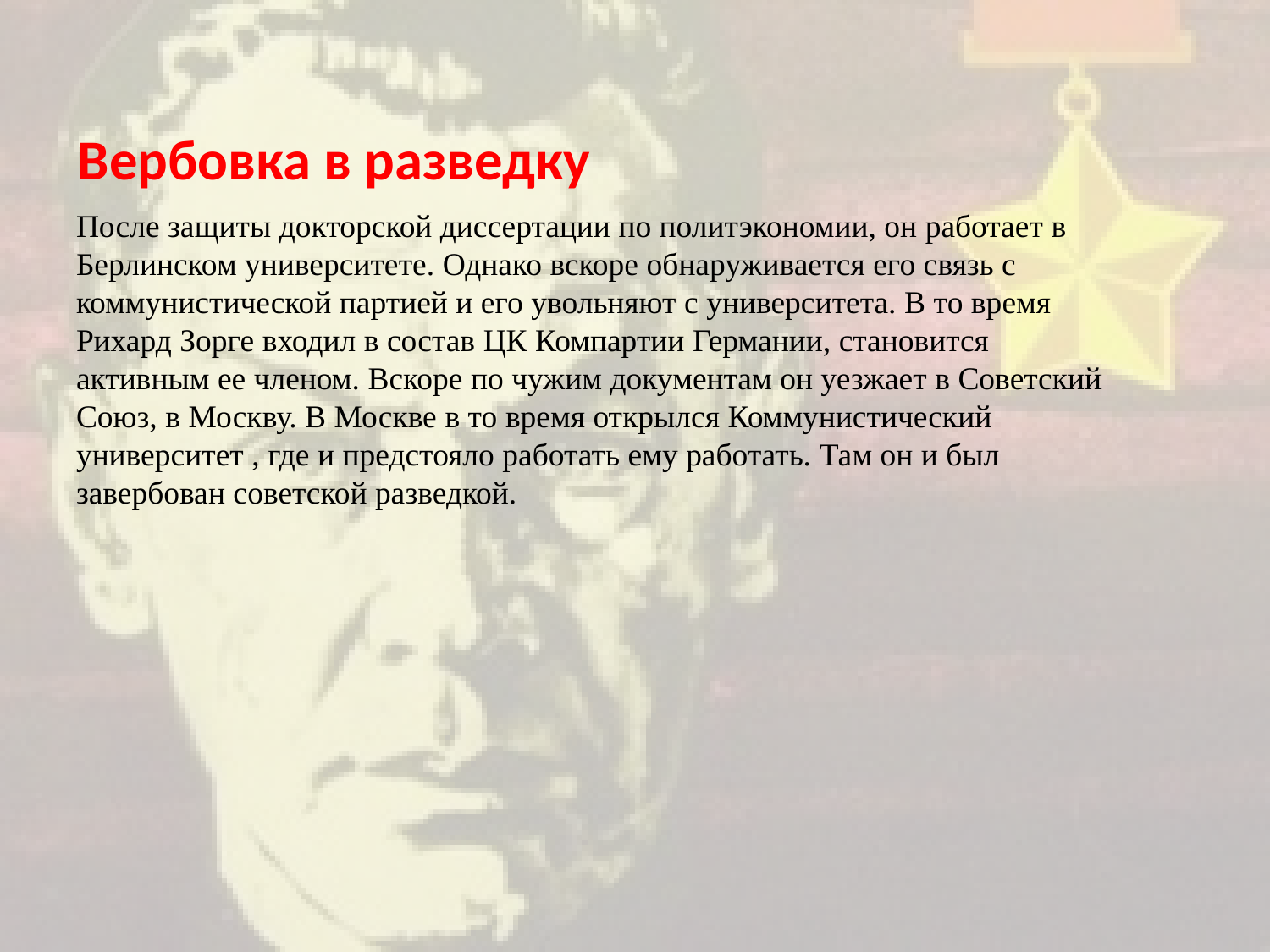

# Вербовка в разведку
После защиты докторской диссертации по политэкономии, он работает в Берлинском университете. Однако вскоре обнаруживается его связь с коммунистической партией и его увольняют с университета. В то время Рихард Зорге входил в состав ЦК Компартии Германии, становится активным ее членом. Вскоре по чужим документам он уезжает в Советский Союз, в Москву. В Москве в то время открылся Коммунистический университет , где и предстояло работать ему работать. Там он и был завербован советской разведкой.